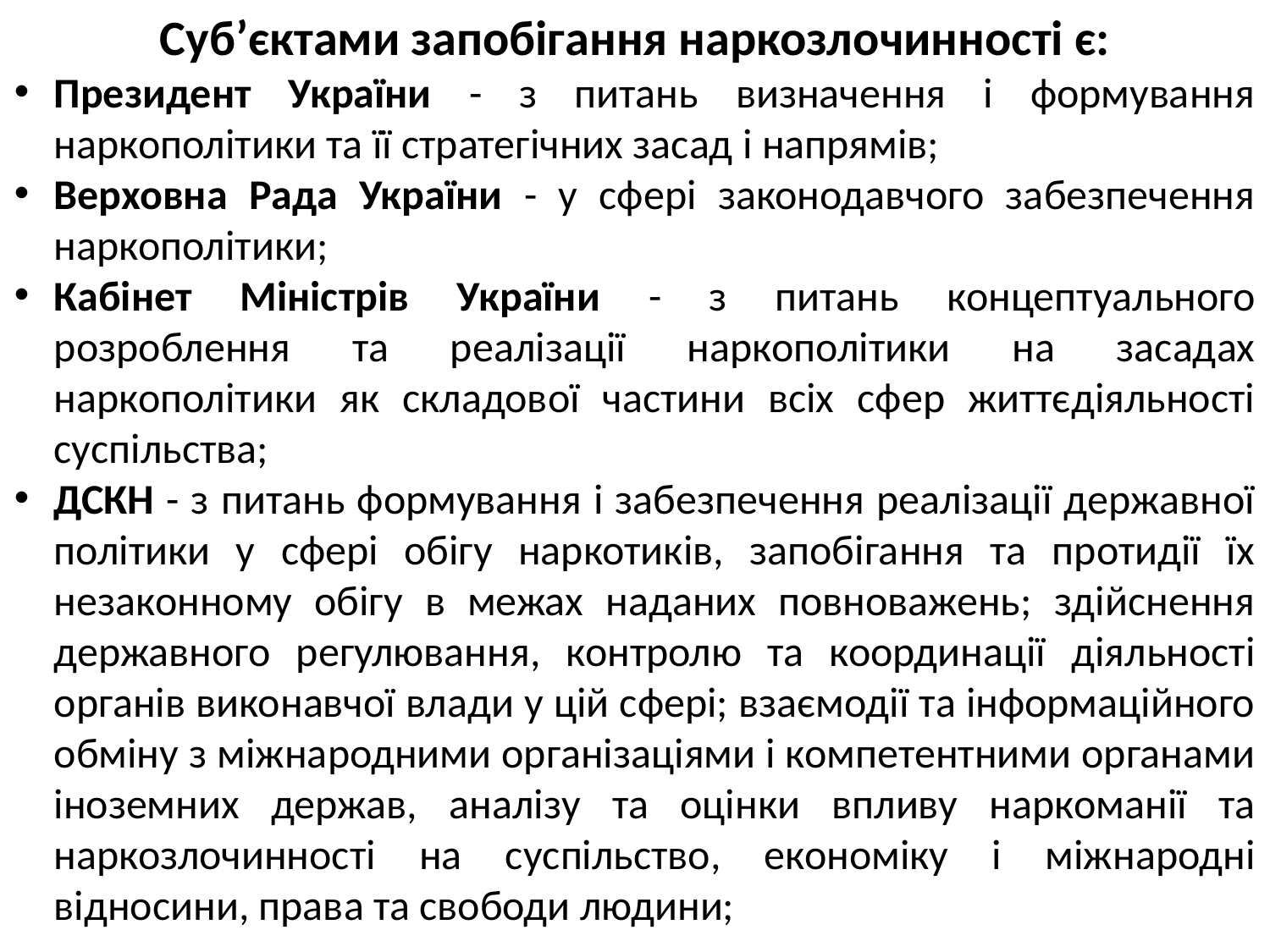

Суб’єктами запобігання наркозлочинності є:
Президент України - з питань визначення і формування наркополітики та її стратегічних засад і напрямів;
Верховна Рада України - у сфері законодавчого забезпечення наркополітики;
Кабінет Міністрів України - з питань концептуального розроблення та реалізації наркополітики на засадах наркополітики як складової частини всіх сфер життєдіяльності суспільства;
ДСКН - з питань формування і забезпечення реалізації державної політики у сфері обігу наркотиків, запобігання та протидії їх незаконному обігу в межах наданих повноважень; здійснення державного регулювання, контролю та координації діяльності органів виконавчої влади у цій сфері; взаємодії та інформаційного обміну з міжнародними організаціями і компетентними органами іноземних держав, аналізу та оцінки впливу наркоманії та наркозлочинності на суспільство, економіку і міжнародні відносини, права та свободи людини;